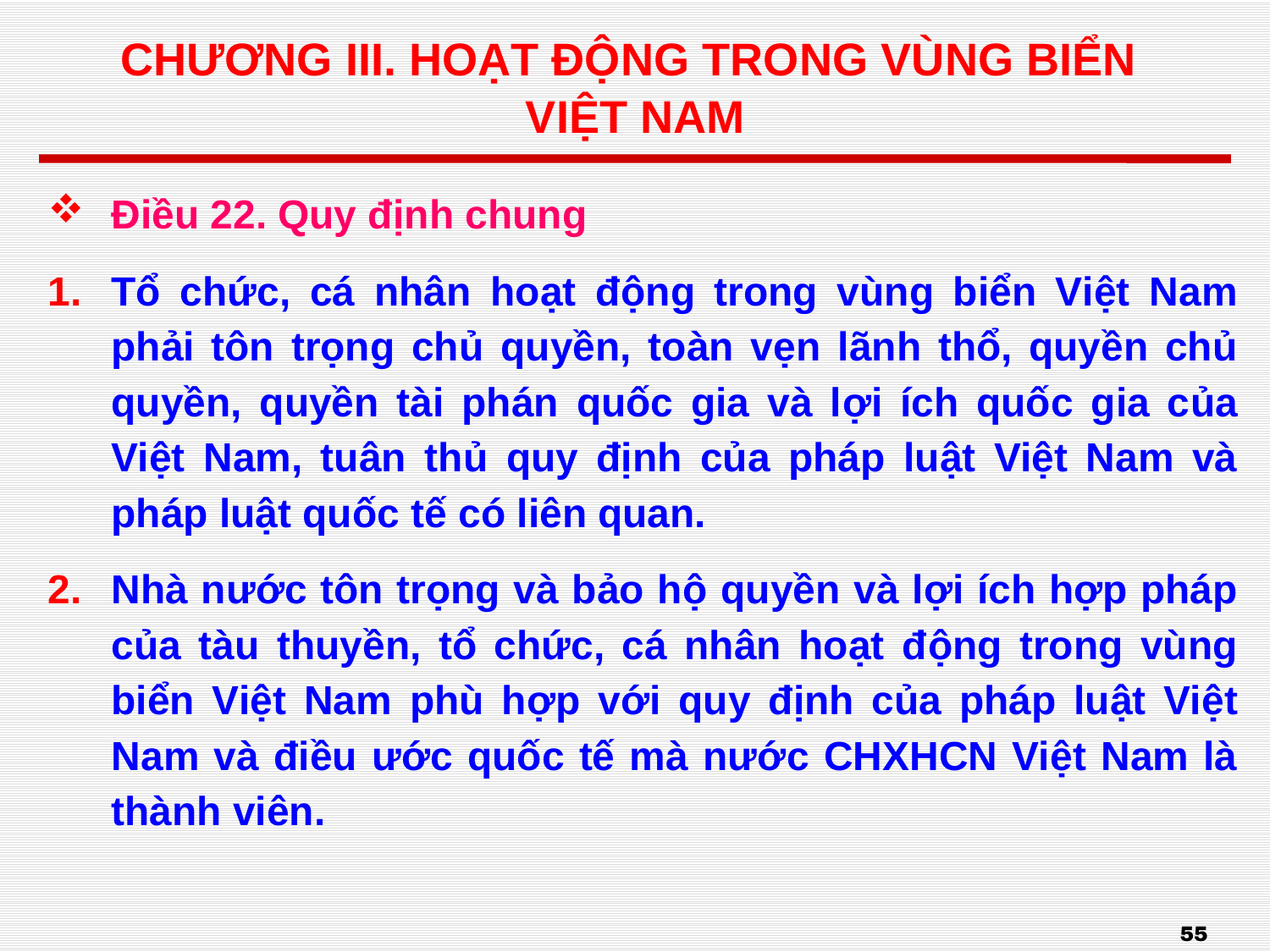

# CHƯƠNG III. HOẠT ĐỘNG TRONG VÙNG BIỂN VIỆT NAM
Điều 22. Quy định chung
Tổ chức, cá nhân hoạt động trong vùng biển Việt Nam phải tôn trọng chủ quyền, toàn vẹn lãnh thổ, quyền chủ quyền, quyền tài phán quốc gia và lợi ích quốc gia của Việt Nam, tuân thủ quy định của pháp luật Việt Nam và pháp luật quốc tế có liên quan.
Nhà nước tôn trọng và bảo hộ quyền và lợi ích hợp pháp của tàu thuyền, tổ chức, cá nhân hoạt động trong vùng biển Việt Nam phù hợp với quy định của pháp luật Việt Nam và điều ước quốc tế mà nước CHXHCN Việt Nam là thành viên.